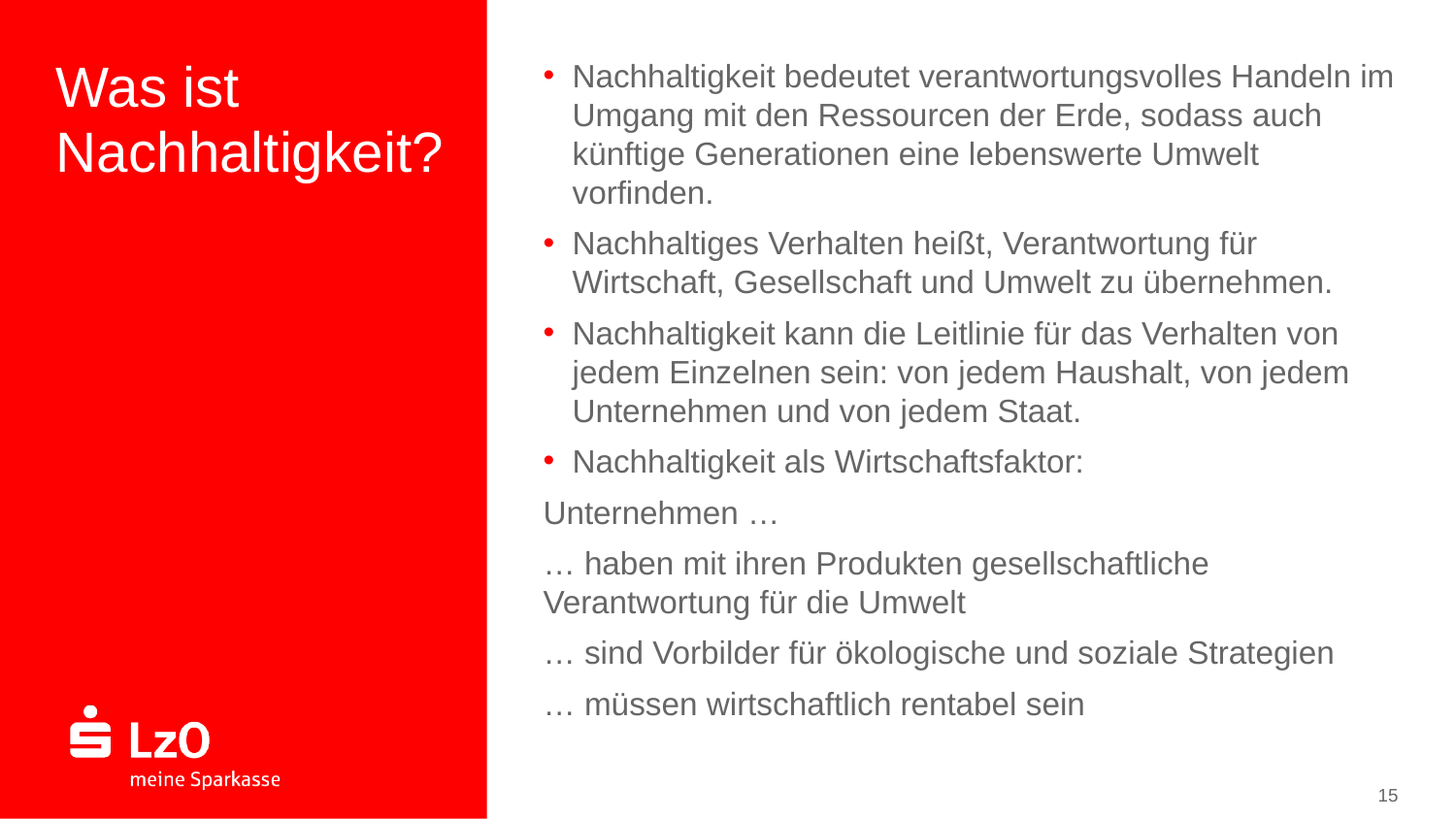

Nachhaltigkeit bedeutet verantwortungsvolles Handeln im Umgang mit den Ressourcen der Erde, sodass auch künftige Generationen eine lebenswerte Umwelt vorfinden.
Nachhaltiges Verhalten heißt, Verantwortung für Wirtschaft, Gesellschaft und Umwelt zu übernehmen.
Nachhaltigkeit kann die Leitlinie für das Verhalten von jedem Einzelnen sein: von jedem Haushalt, von jedem Unternehmen und von jedem Staat.
Nachhaltigkeit als Wirtschaftsfaktor:
Unternehmen …
… haben mit ihren Produkten gesellschaftliche Verantwortung für die Umwelt
… sind Vorbilder für ökologische und soziale Strategien
… müssen wirtschaftlich rentabel sein

# Was ist Nachhaltigkeit?
15